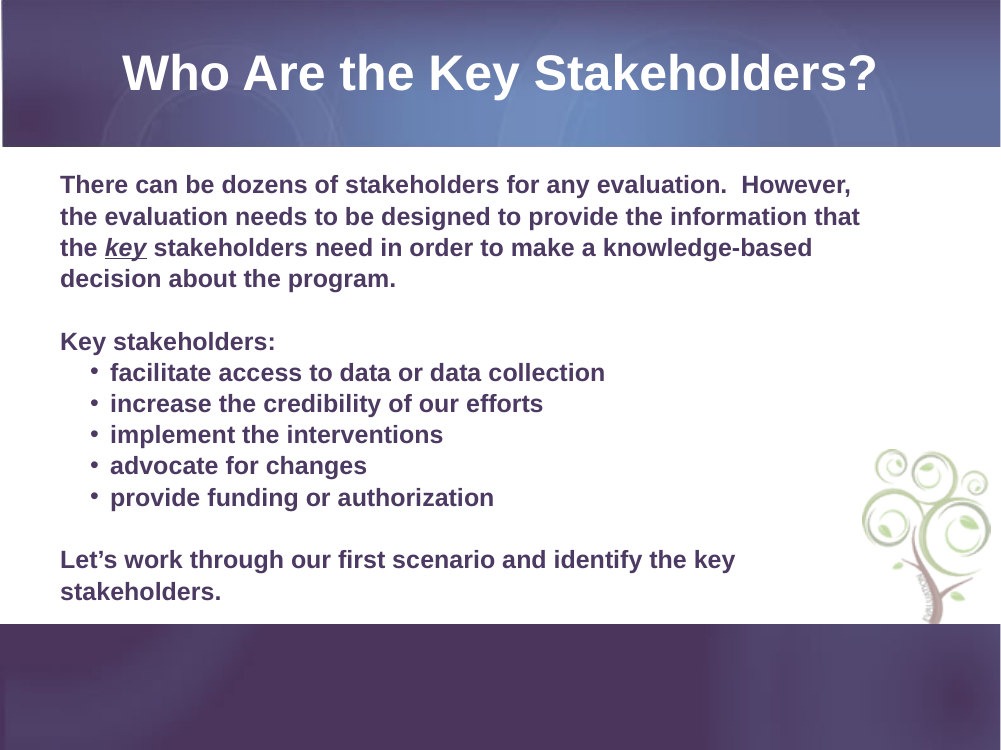

# Who Are the Key Stakeholders?
There can be dozens of stakeholders for any evaluation.  However, the evaluation needs to be designed to provide the information that the key stakeholders need in order to make a knowledge-based decision about the program.

Key stakeholders:
facilitate access to data or data collection
increase the credibility of our efforts
implement the interventions
advocate for changes
provide funding or authorization

Let’s work through our first scenario and identify the key stakeholders.